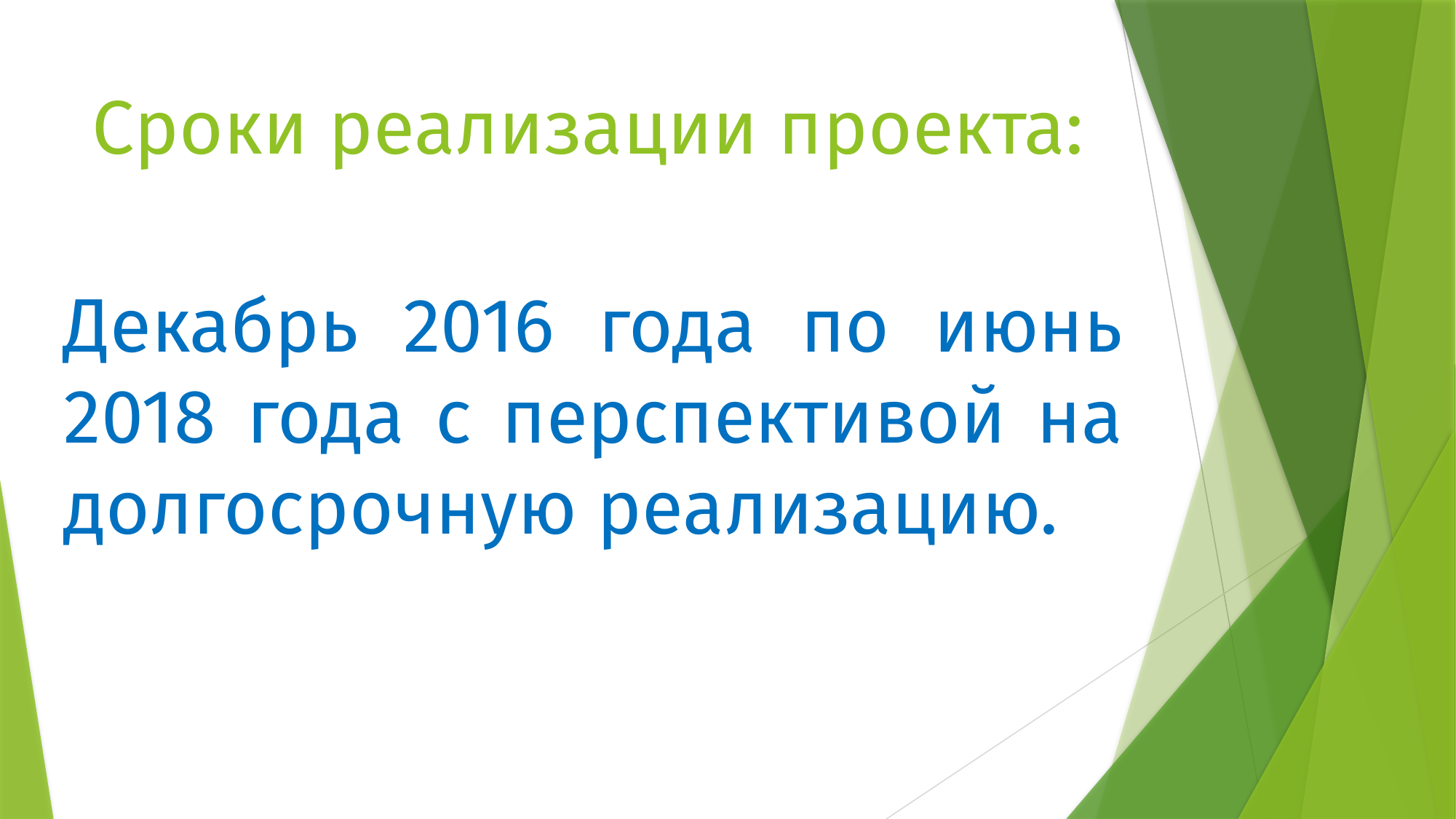

# Сроки реализации проекта:
Декабрь 2016 года по июнь 2018 года с перспективой на долгосрочную реализацию.